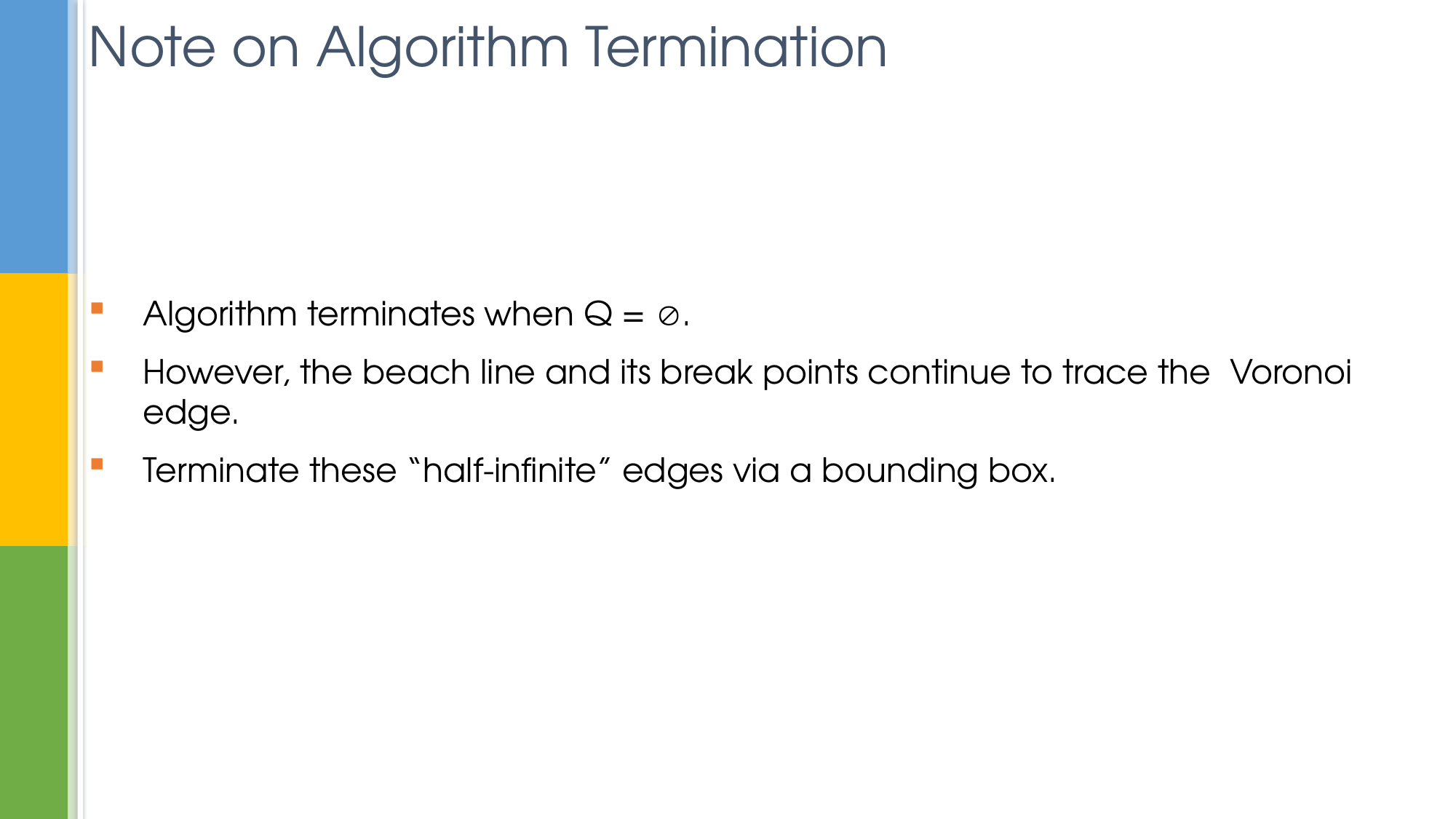

# Note on Algorithm Termination
Algorithm terminates when Q = ∅.
However, the beach line and its break points continue to trace the  Voronoi edge.
Terminate these “half-infinite” edges via a bounding box.